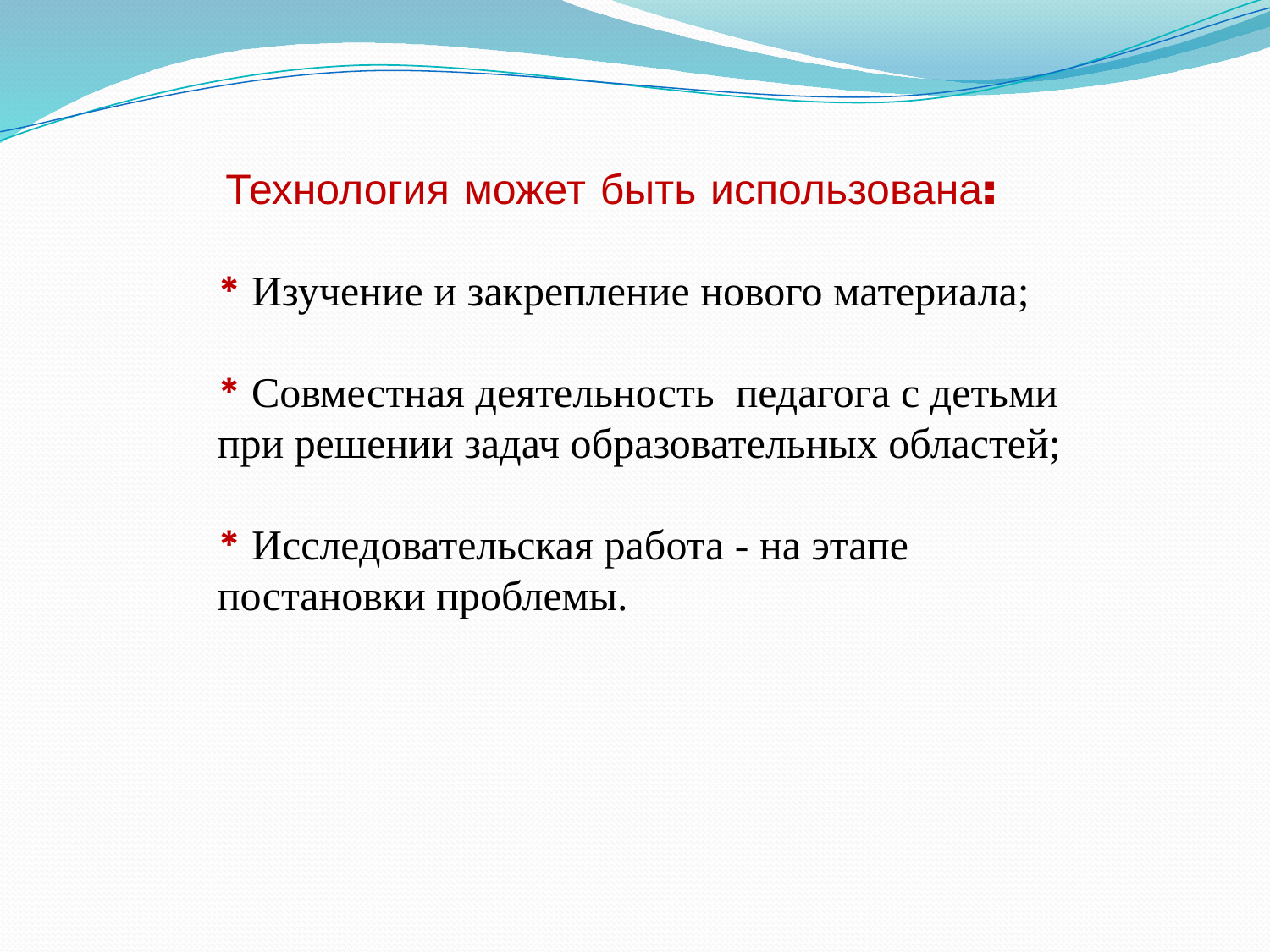

Технология может быть использована:
* Изучение и закрепление нового материала;
* Совместная деятельность  педагога с детьми при решении задач образовательных областей;
* Исследовательская работа - на этапе постановки проблемы.